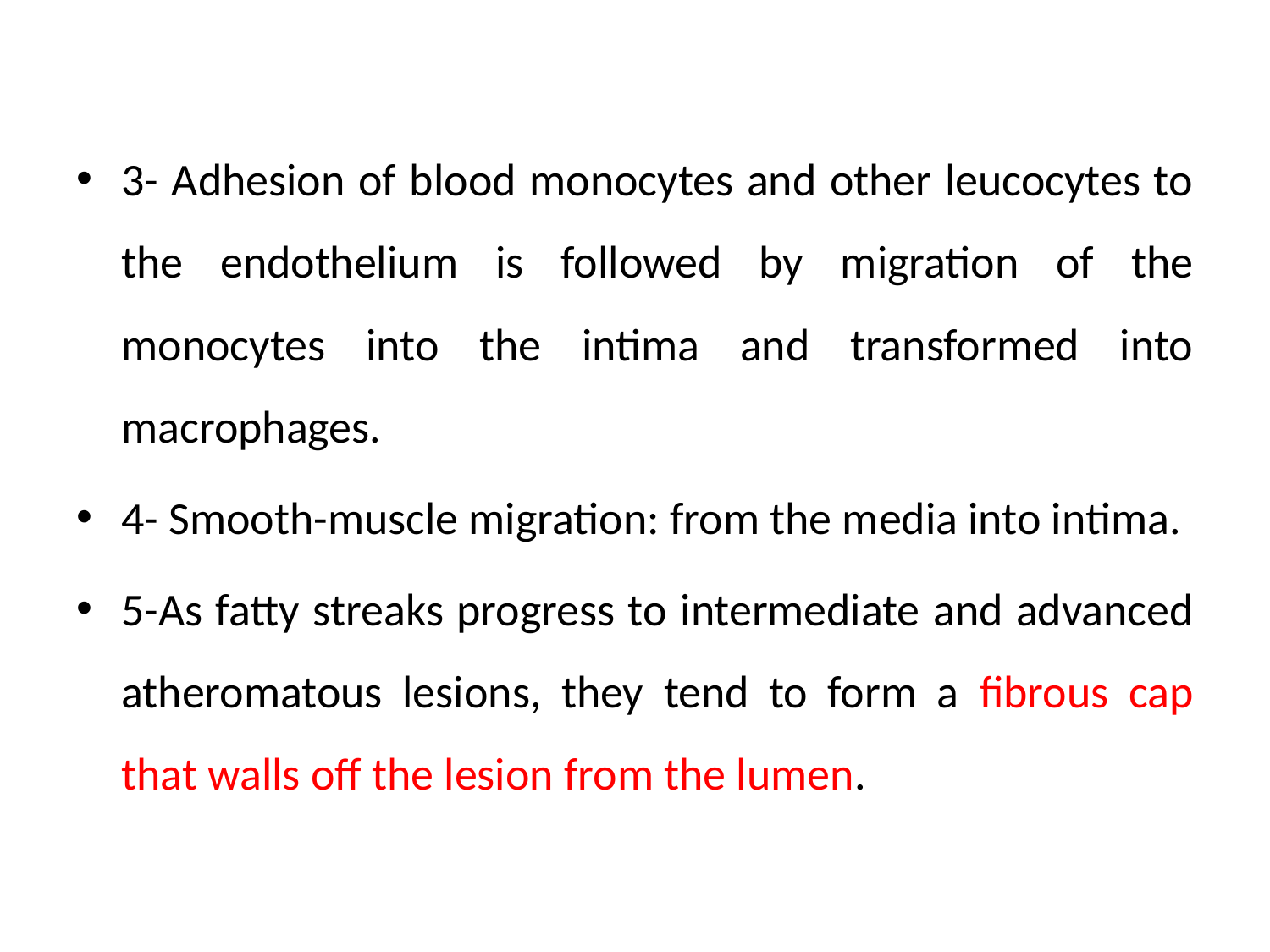

3- Adhesion of blood monocytes and other leucocytes to the endothelium is followed by migration of the monocytes into the intima and transformed into macrophages.
4- Smooth-muscle migration: from the media into intima.
5-As fatty streaks progress to intermediate and advanced atheromatous lesions, they tend to form a fibrous cap that walls off the lesion from the lumen.